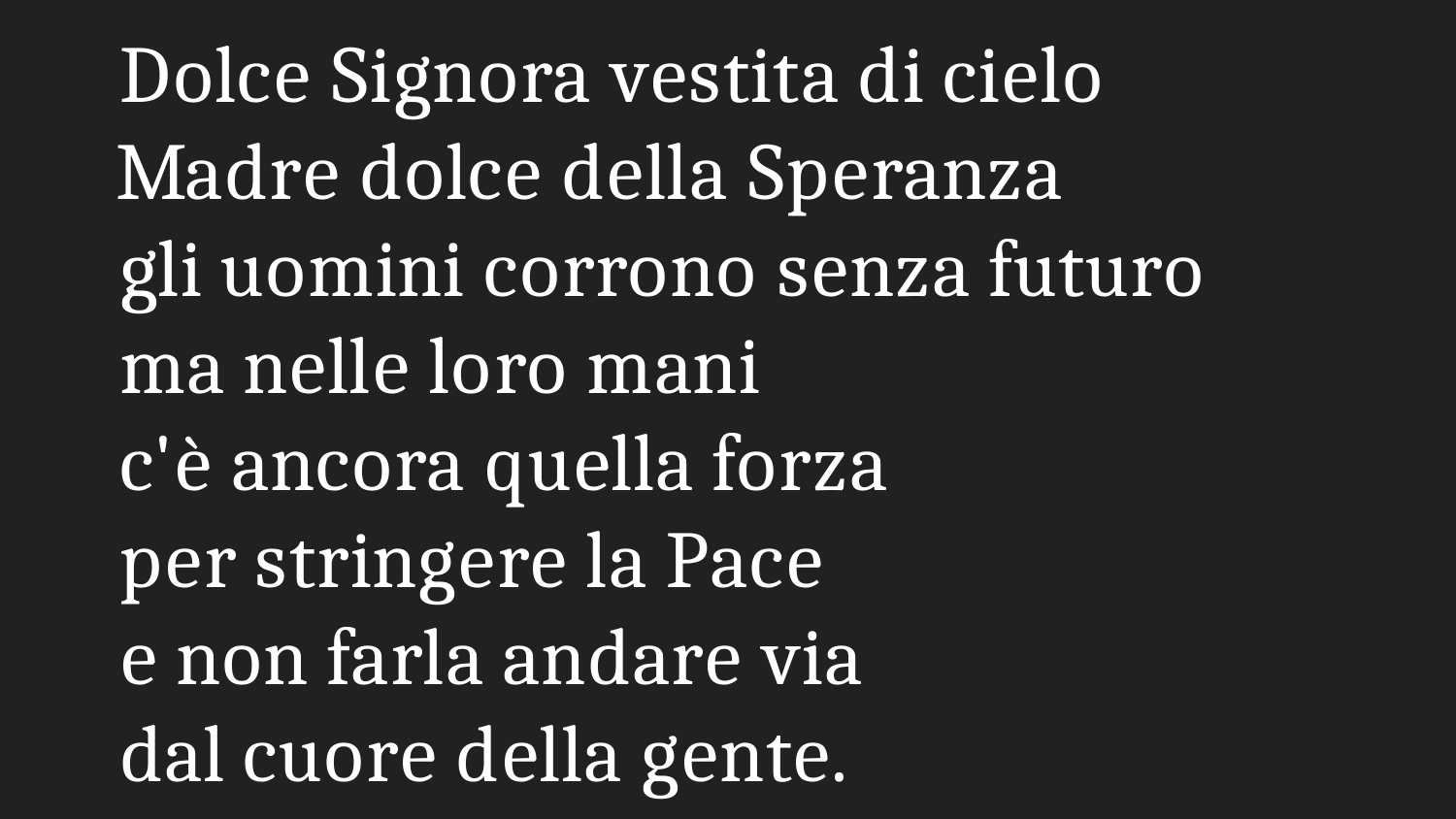

# Dolce Signora vestita di cielo
Madre dolce della Speranza
gli uomini corrono senza futuro
ma nelle loro mani
c'è ancora quella forza
per stringere la Pace
e non farla andare via
dal cuore della gente.